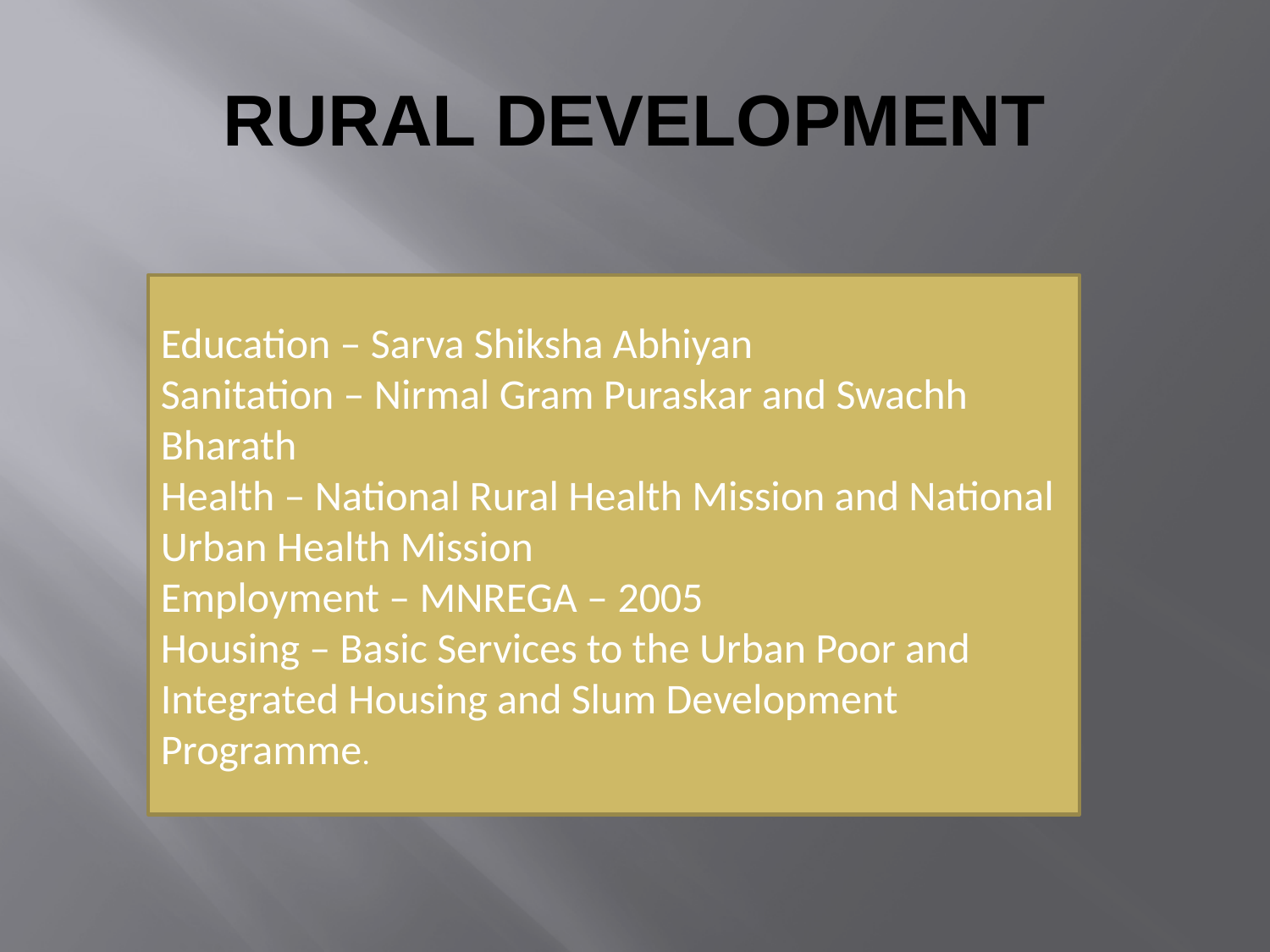

# RURAL DEVELOPMENT

Education – Sarva Shiksha Abhiyan
Sanitation – Nirmal Gram Puraskar and Swachh Bharath
Health – National Rural Health Mission and National Urban Health Mission
Employment – MNREGA – 2005
Housing – Basic Services to the Urban Poor and Integrated Housing and Slum Development Programme.